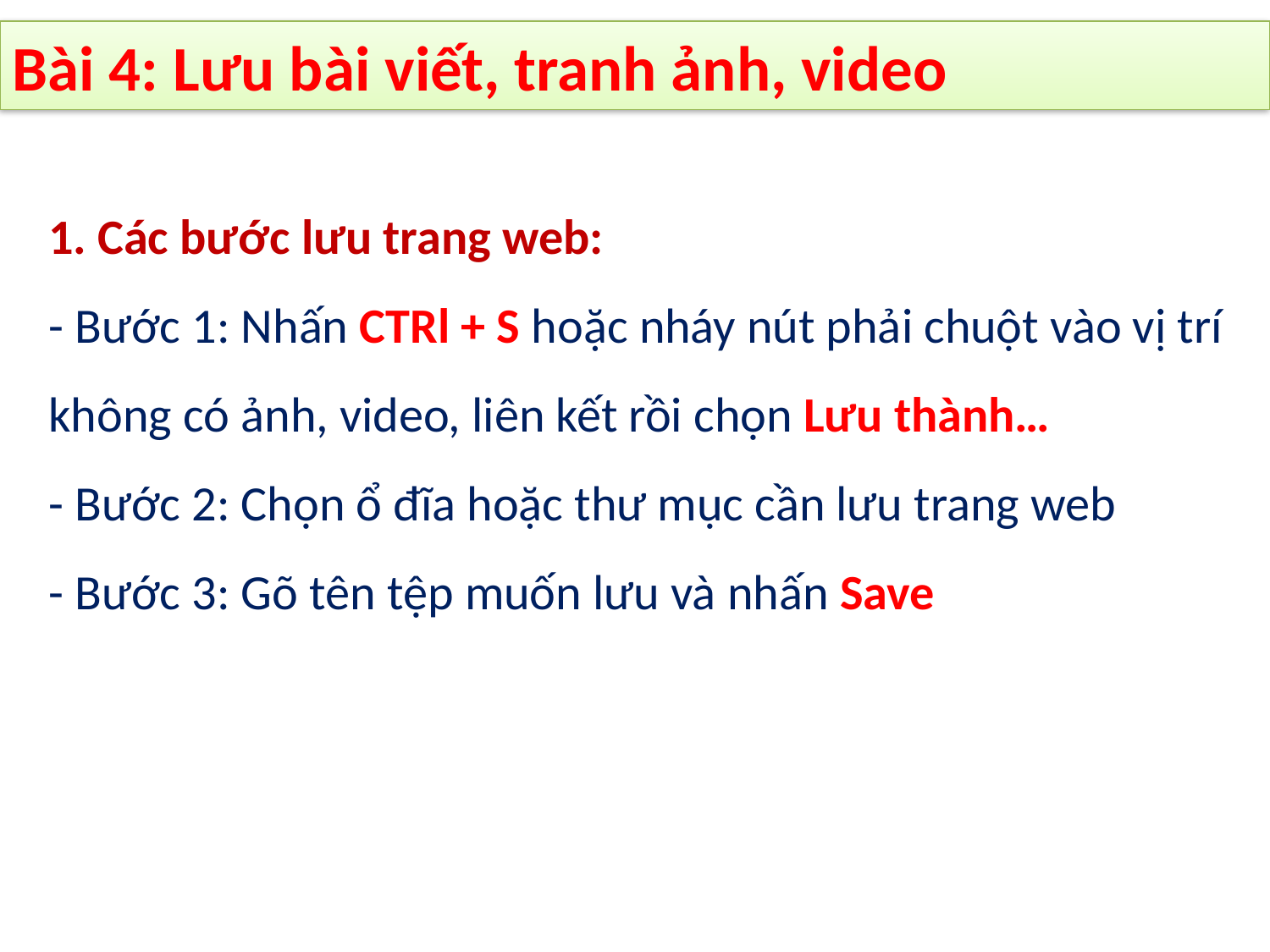

Bài 4: Lưu bài viết, tranh ảnh, video
1. Các bước lưu trang web:
- Bước 1: Nhấn CTRl + S hoặc nháy nút phải chuột vào vị trí không có ảnh, video, liên kết rồi chọn Lưu thành…
- Bước 2: Chọn ổ đĩa hoặc thư mục cần lưu trang web
- Bước 3: Gõ tên tệp muốn lưu và nhấn Save